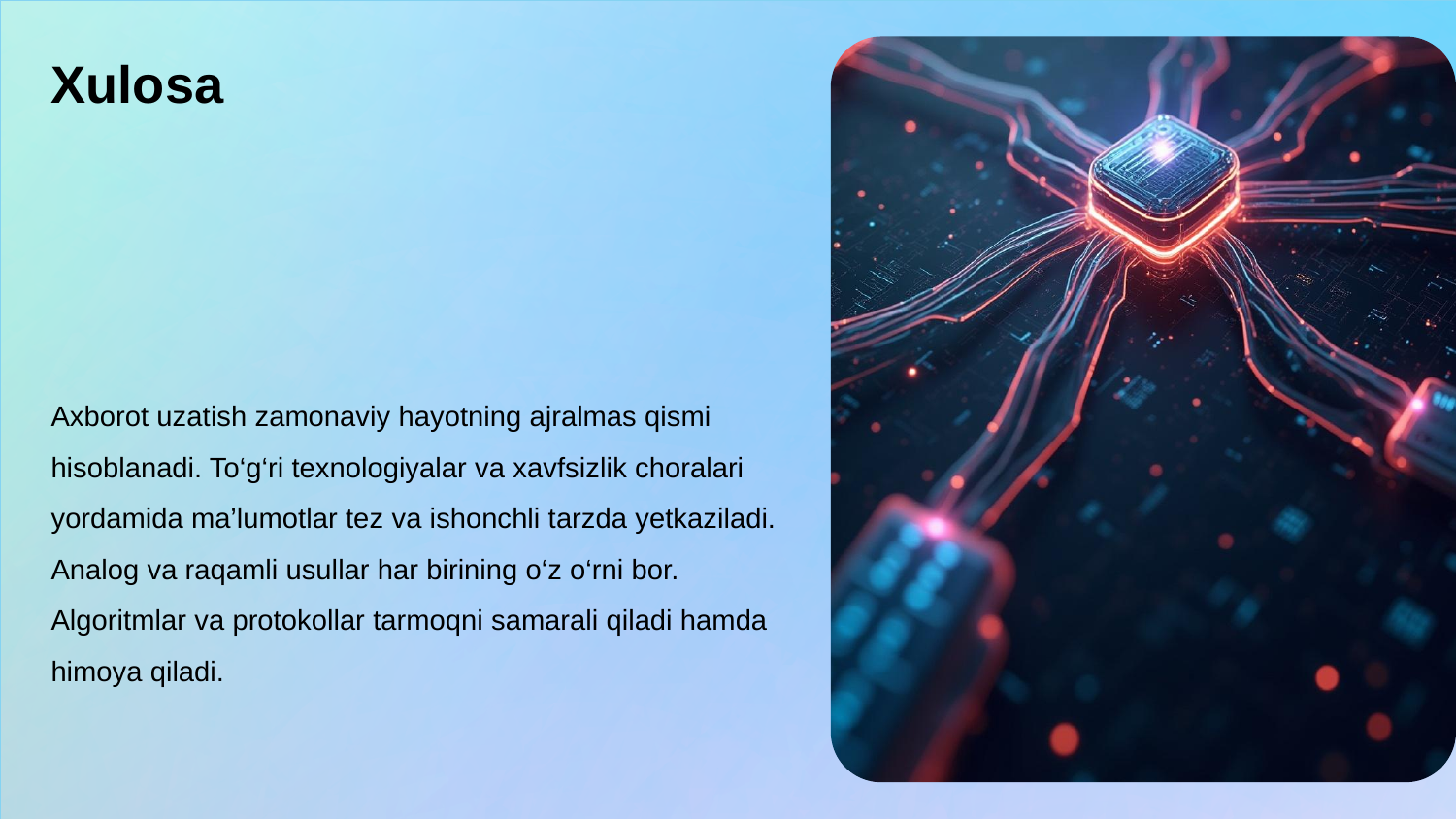

# Xulosa

Axborot uzatish zamonaviy hayotning ajralmas qismi hisoblanadi. To‘g‘ri texnologiyalar va xavfsizlik choralari yordamida ma’lumotlar tez va ishonchli tarzda yetkaziladi. Analog va raqamli usullar har birining o‘z o‘rni bor. Algoritmlar va protokollar tarmoqni samarali qiladi hamda himoya qiladi.